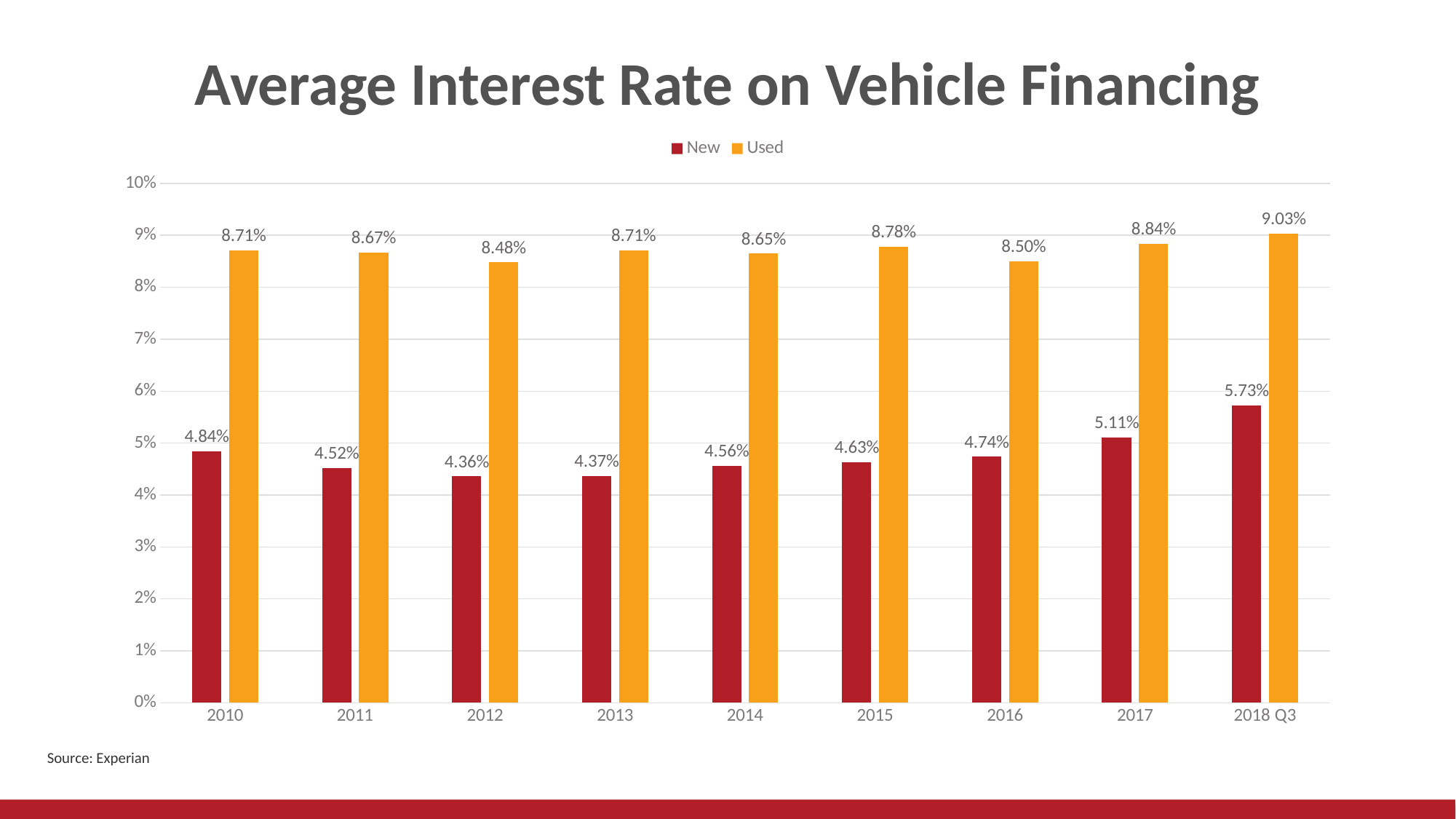

# Average Interest Rate on Vehicle Financing

### Chart

| Category | New | Used |
|---|---|---|
| 2010 | 0.0484 | 0.0871 |
| 2011 | 0.0452 | 0.0867 |
| 2012 | 0.0436 | 0.0848 |
| 2013 | 0.0437 | 0.0871 |
| 2014 | 0.0456 | 0.0865 |
| 2015 | 0.0463 | 0.0878 |
| 2016 | 0.0474 | 0.085 |
| 2017 | 0.0511 | 0.0884 |
| 2018 Q3 | 0.0573 | 0.0903 |
Source: Experian